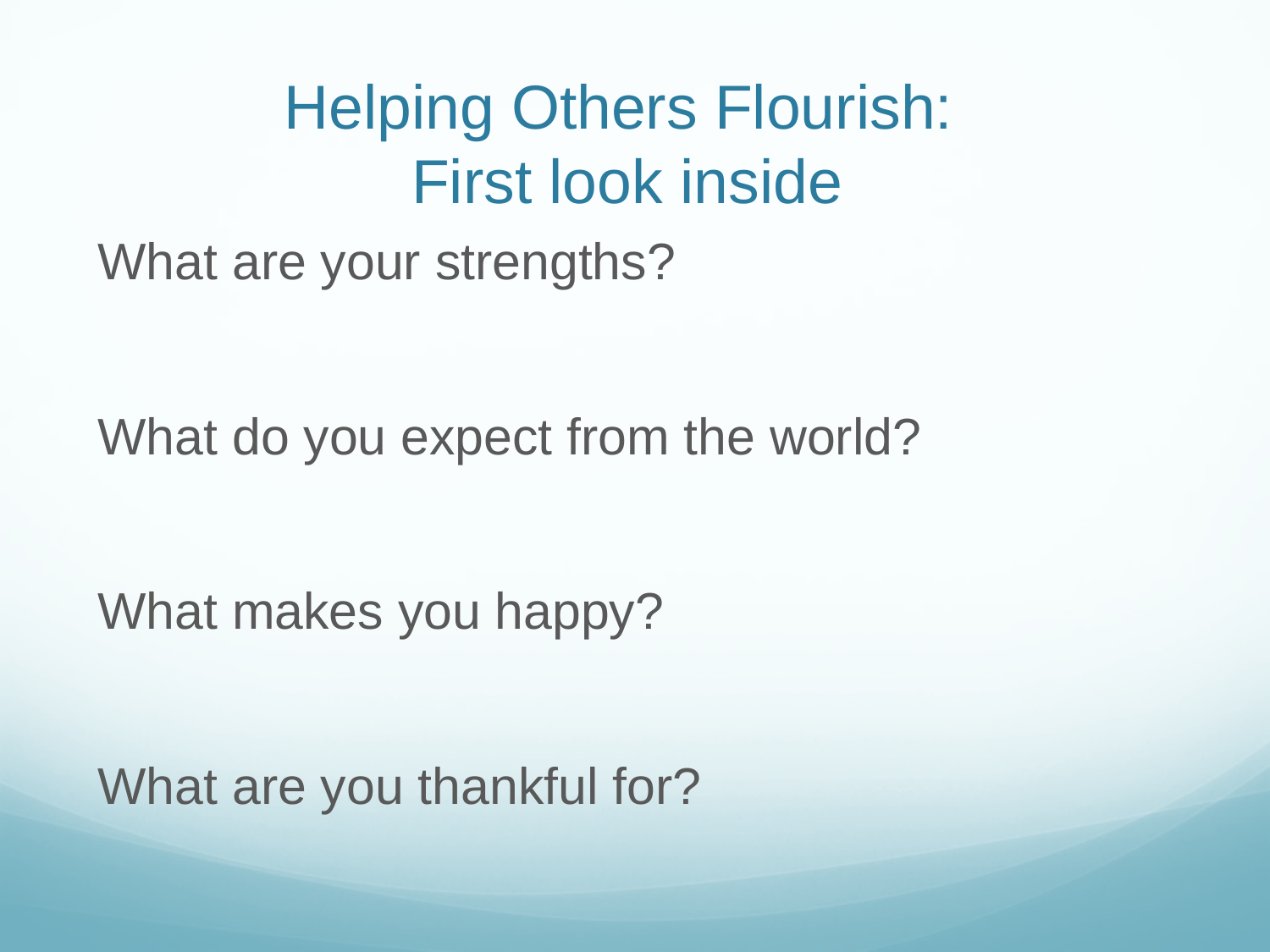

# Helping Others Flourish: First look inside
What are your strengths?

What do you expect from the world?

What makes you happy?

What are you thankful for?